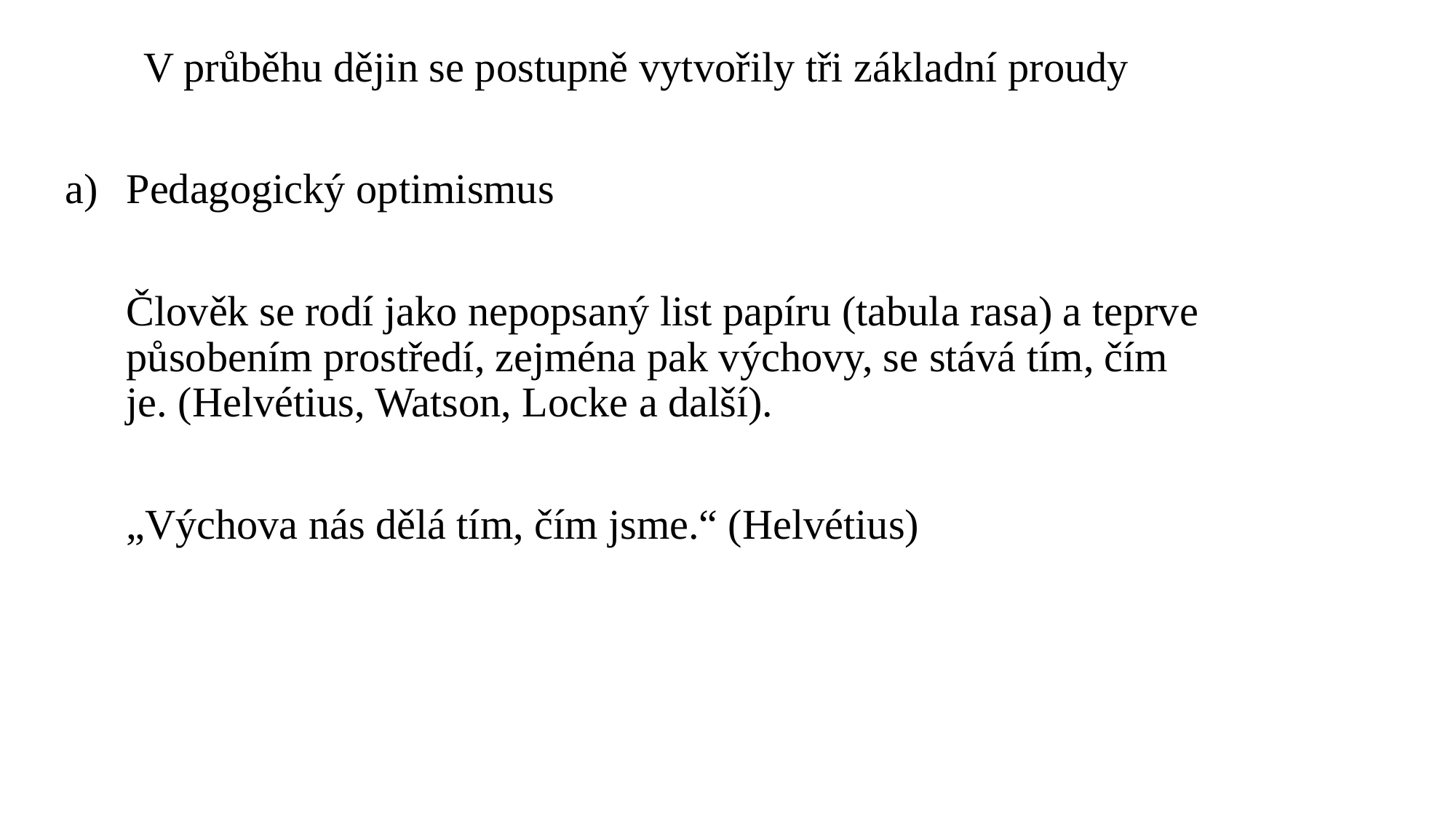

V průběhu dějin se postupně vytvořily tři základní proudy

Pedagogický optimismus

	Člověk se rodí jako nepopsaný list papíru (tabula rasa) a teprve působením prostředí, zejména pak výchovy, se stává tím, čím je. (Helvétius, Watson, Locke a další).

	„Výchova nás dělá tím, čím jsme.“ (Helvétius)